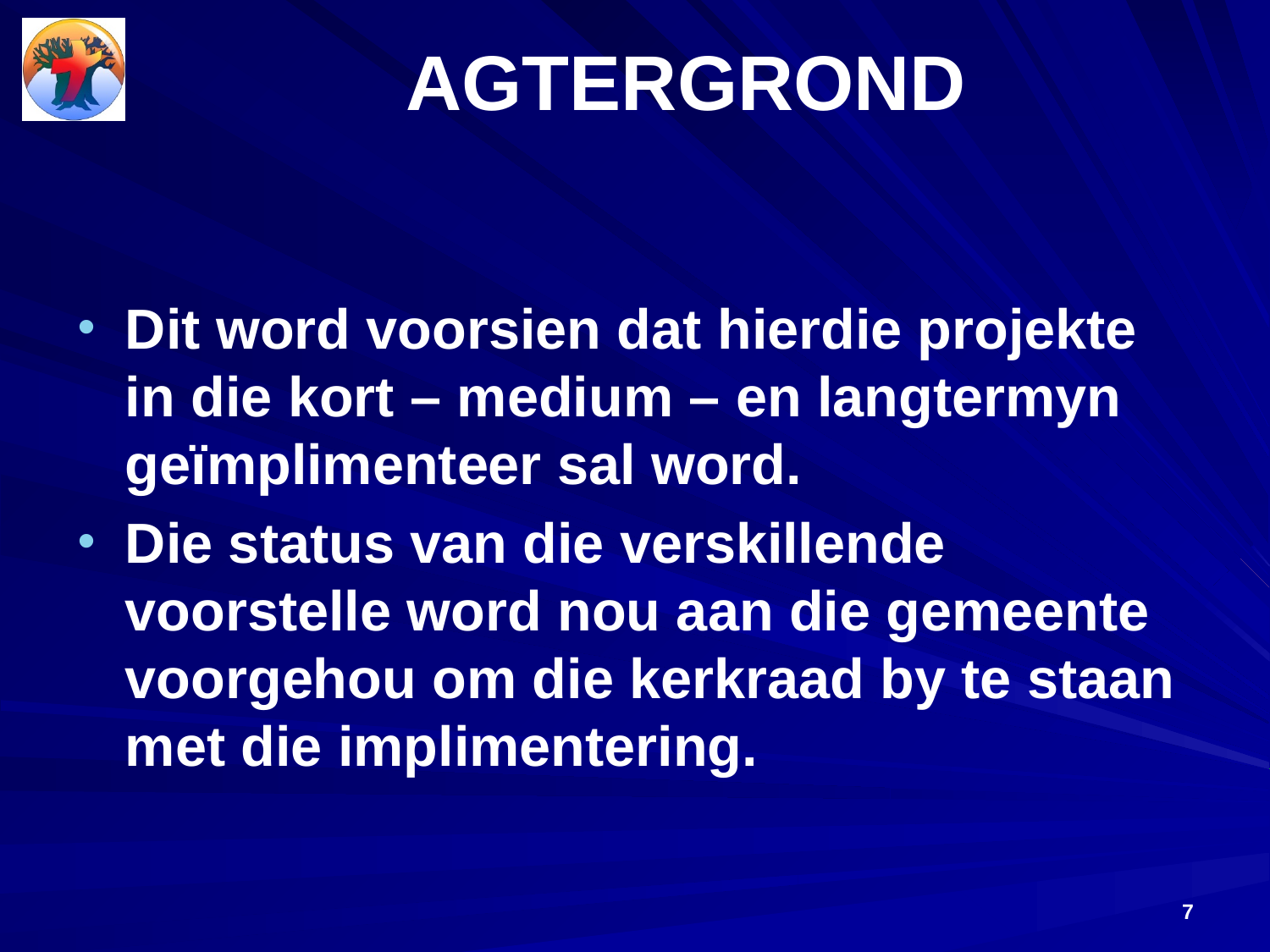

# AGTERGROND
Dit word voorsien dat hierdie projekte in die kort – medium – en langtermyn geïmplimenteer sal word.
Die status van die verskillende voorstelle word nou aan die gemeente voorgehou om die kerkraad by te staan met die implimentering.
7